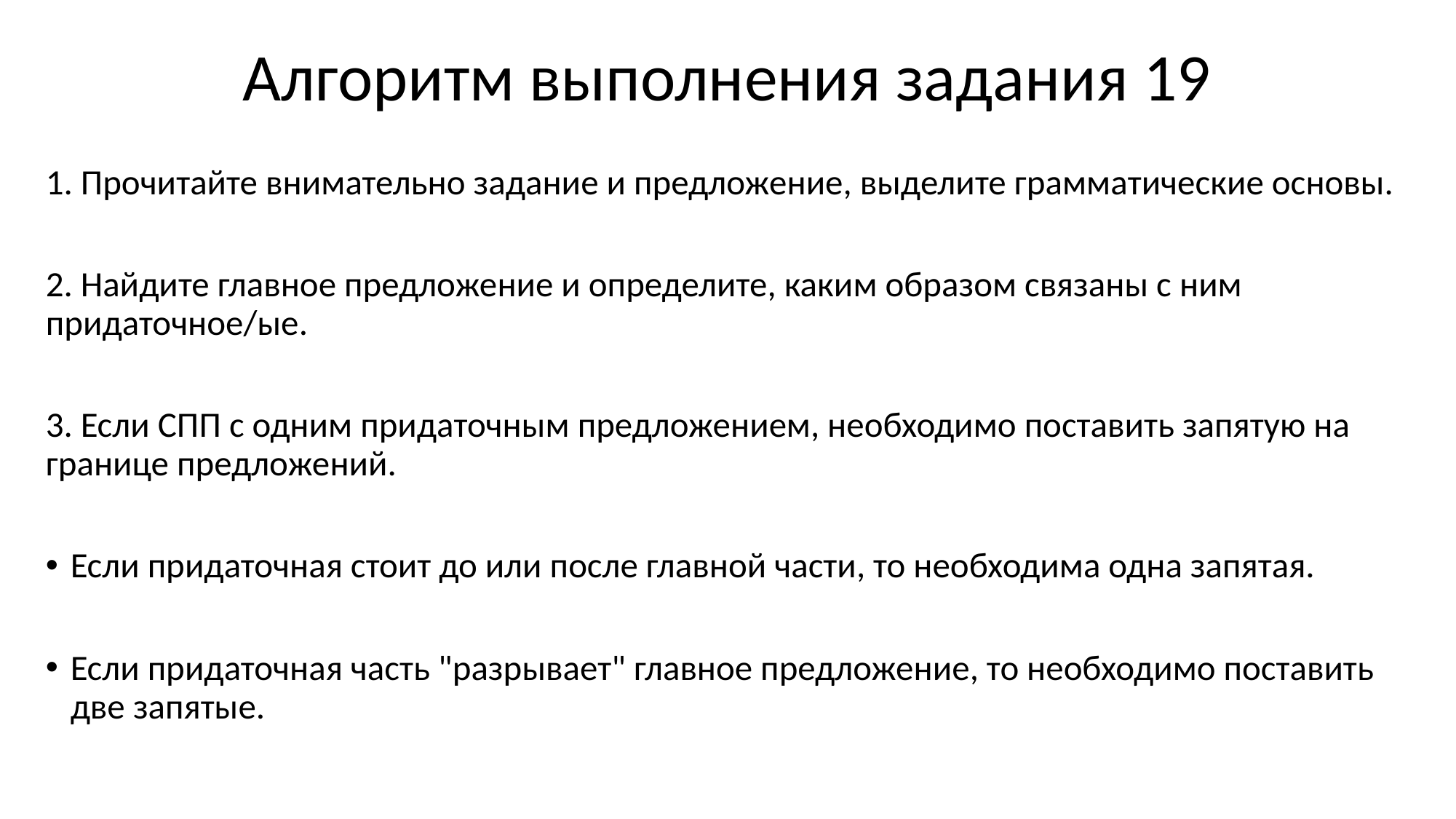

# Алгоритм выполнения задания 19
1. Прочитайте внимательно задание и предложение, выделите грамматические основы.

2. Найдите главное предложение и определите, каким образом связаны с ним придаточное/ые.

3. Если СПП с одним придаточным предложением, необходимо поставить запятую на границе предложений.

Если придаточная стоит до или после главной части, то необходима одна запятая.

Если придаточная часть "разрывает" главное предложение, то необходимо поставить две запятые.